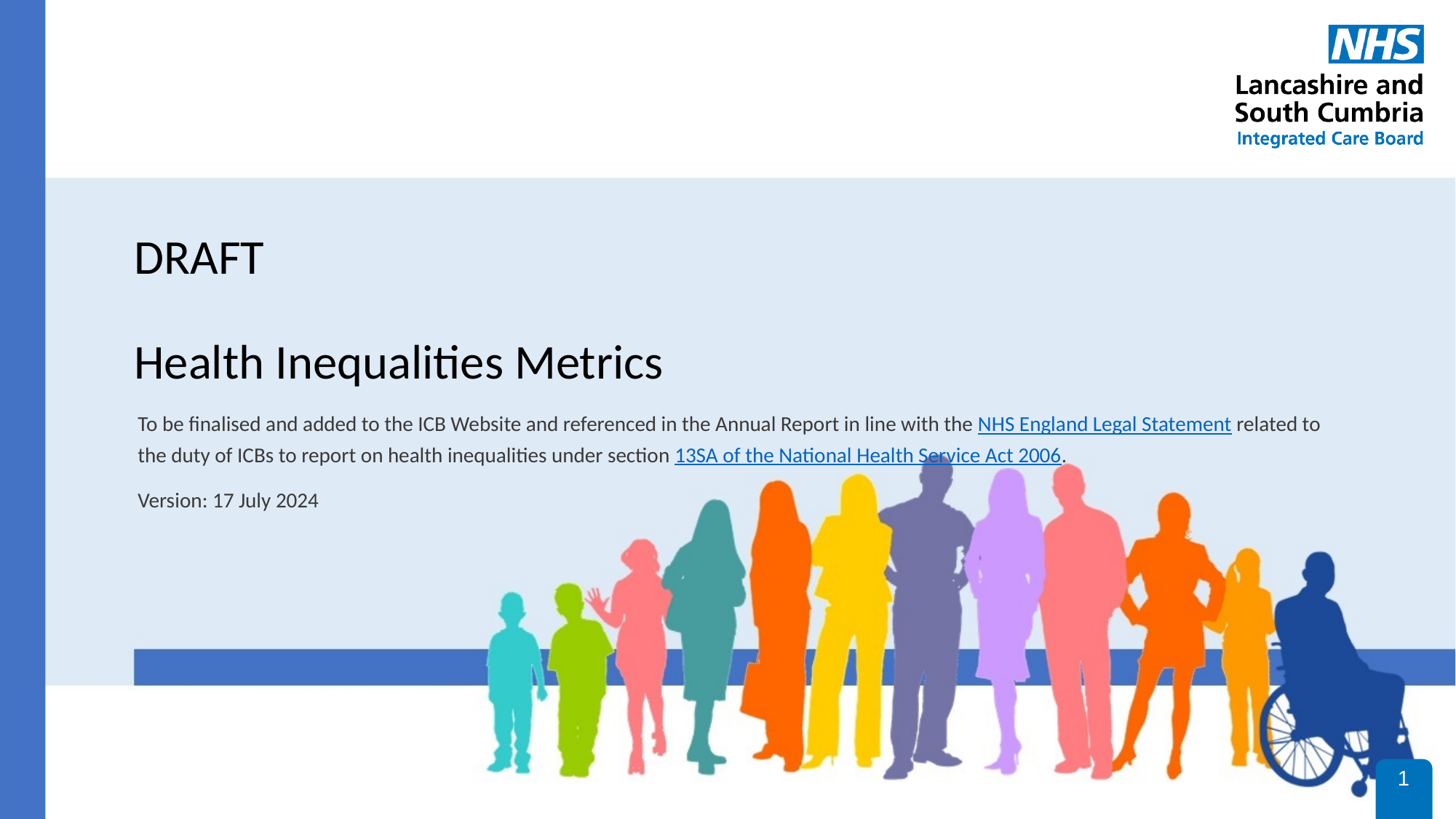

# DRAFT Health Inequalities Metrics
To be finalised and added to the ICB Website and referenced in the Annual Report in line with the NHS England Legal Statement related to the duty of ICBs to report on health inequalities under section 13SA of the National Health Service Act 2006.
Version: 17 July 2024

1
1